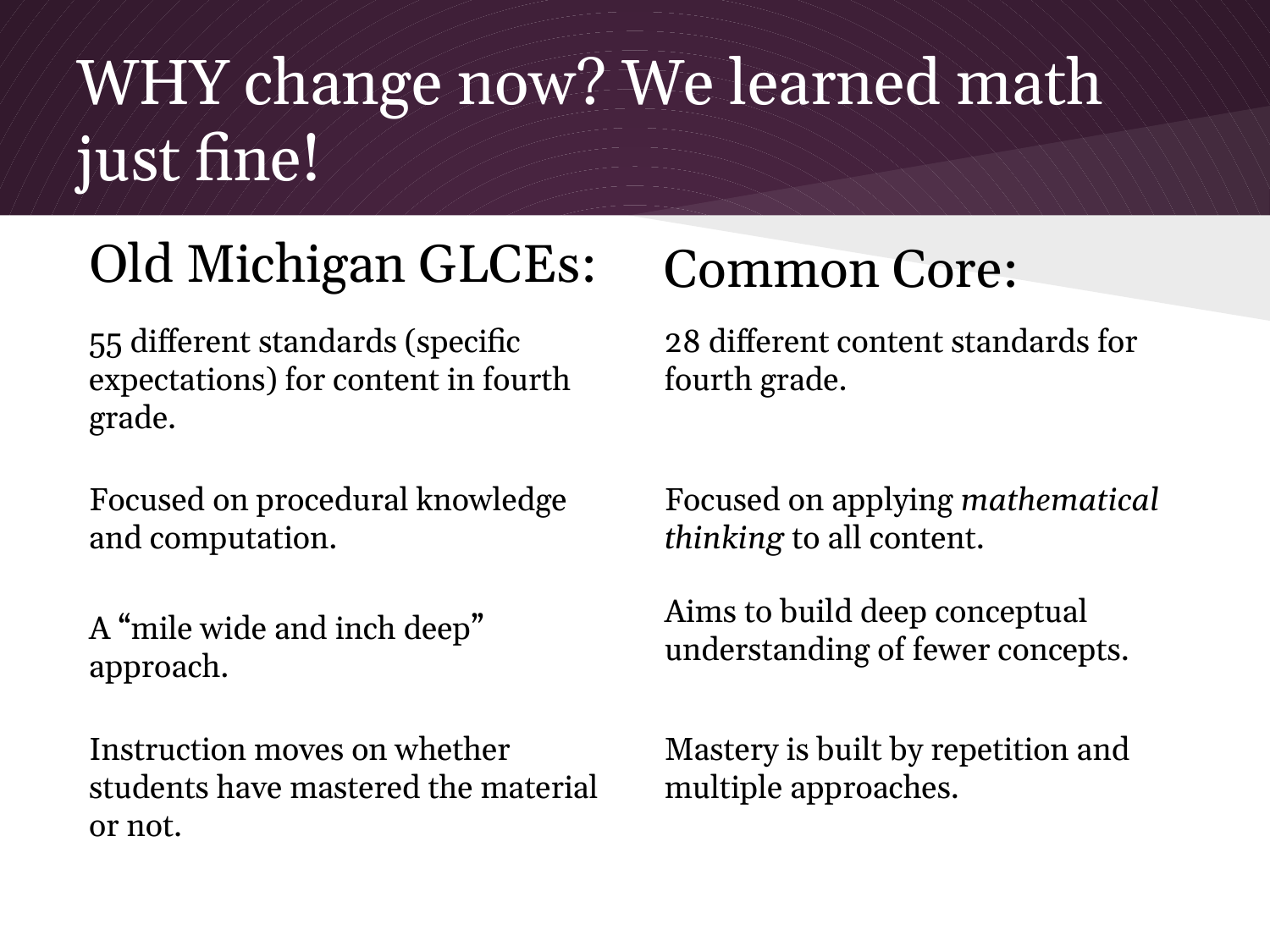

# WHY change now? We learned math just fine!
Old Michigan GLCEs:
Common Core:

55 different standards (specific expectations) for content in fourth grade.

28 different content standards for fourth grade.
Focused on procedural knowledge and computation.

Focused on applying mathematical thinking to all content.

Aims to build deep conceptual understanding of fewer concepts.

A “mile wide and inch deep” approach.

Instruction moves on whether students have mastered the material or not.

Mastery is built by repetition and multiple approaches.